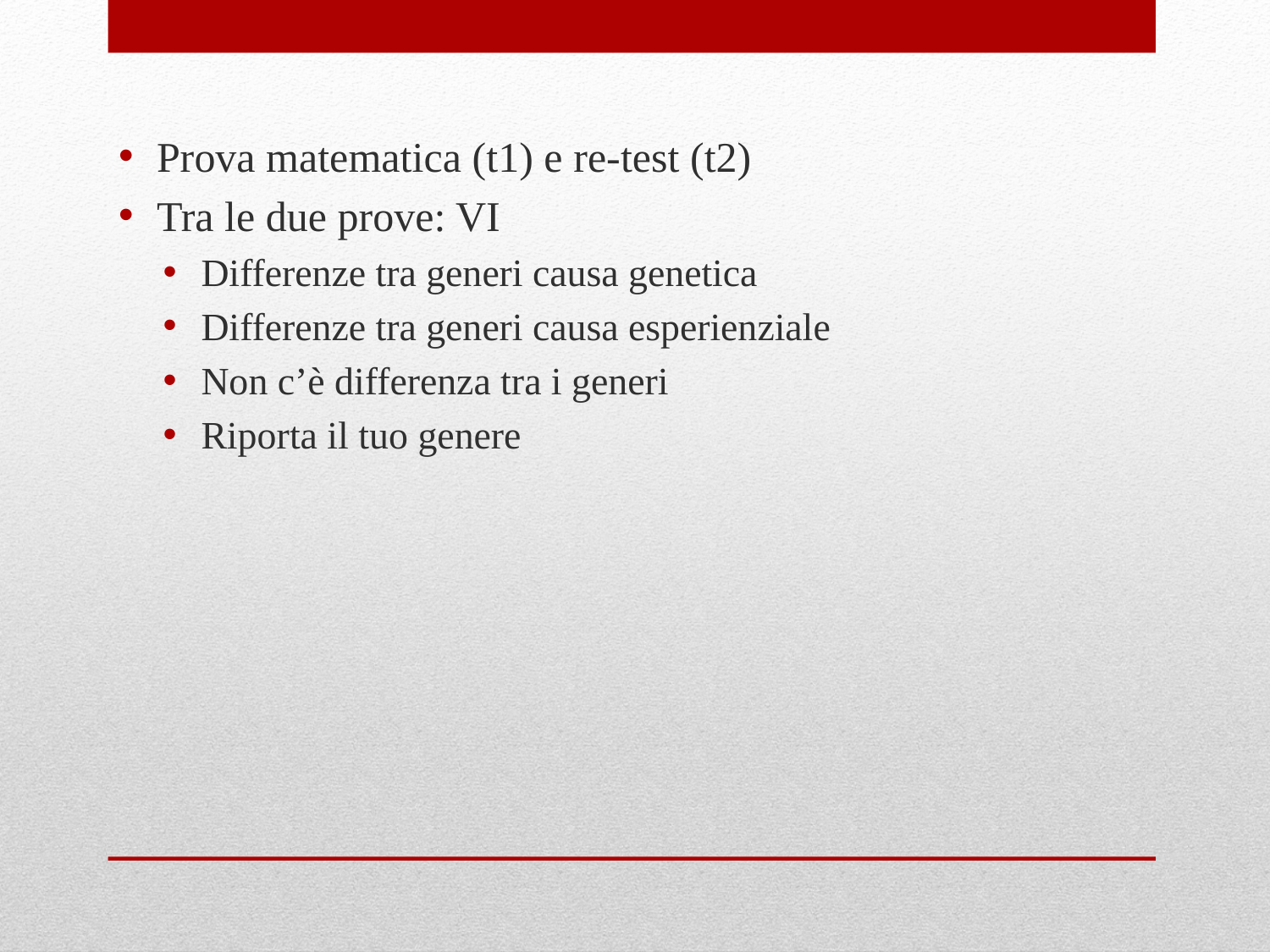

Prova matematica (t1) e re-test (t2)
Tra le due prove: VI
Differenze tra generi causa genetica
Differenze tra generi causa esperienziale
Non c’è differenza tra i generi
Riporta il tuo genere

#